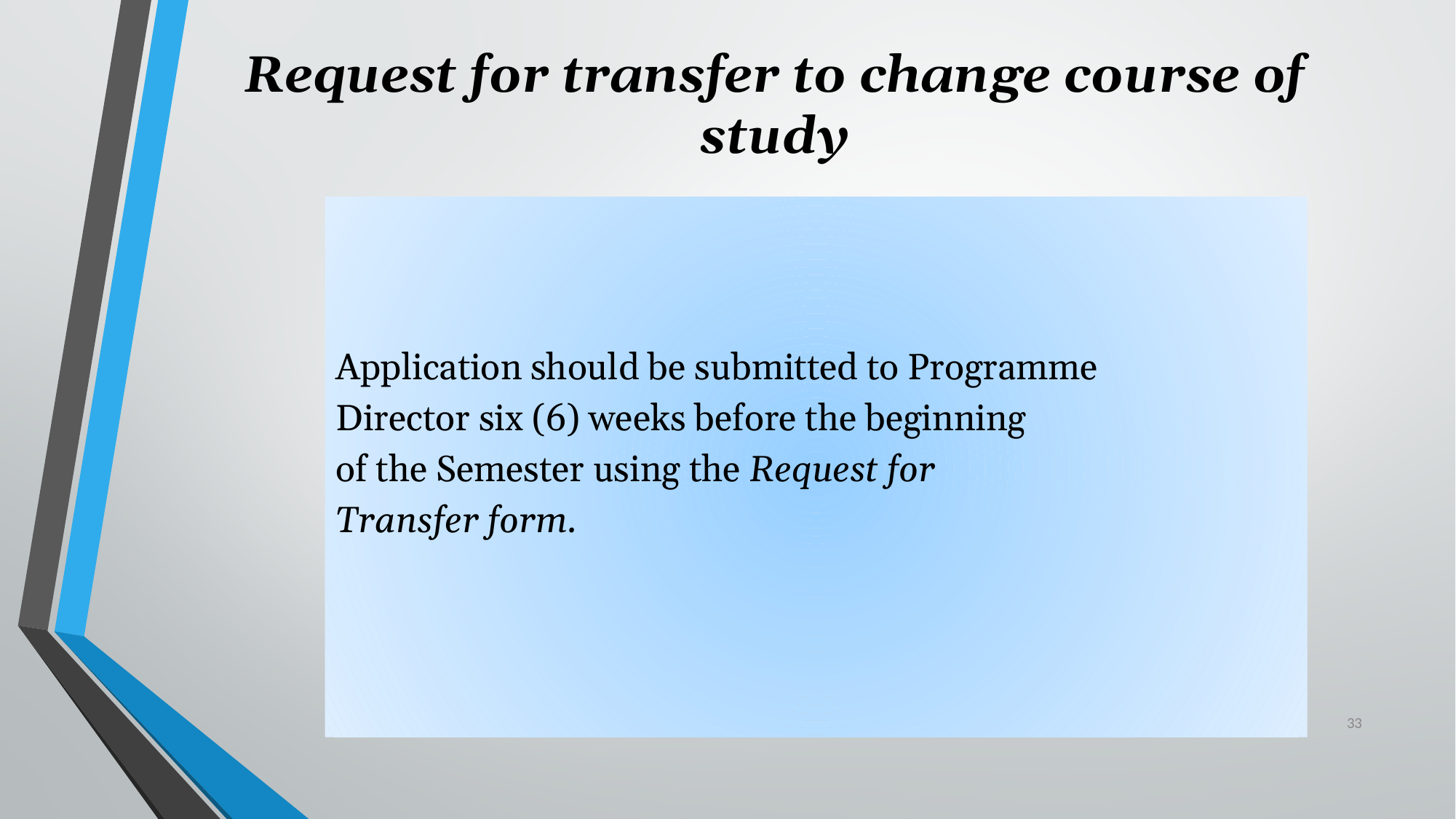

# Request for transfer to change course of study
Application should be submitted to Programme
Director six (6) weeks before the beginning
of the Semester using the Request for
Transfer form.

33